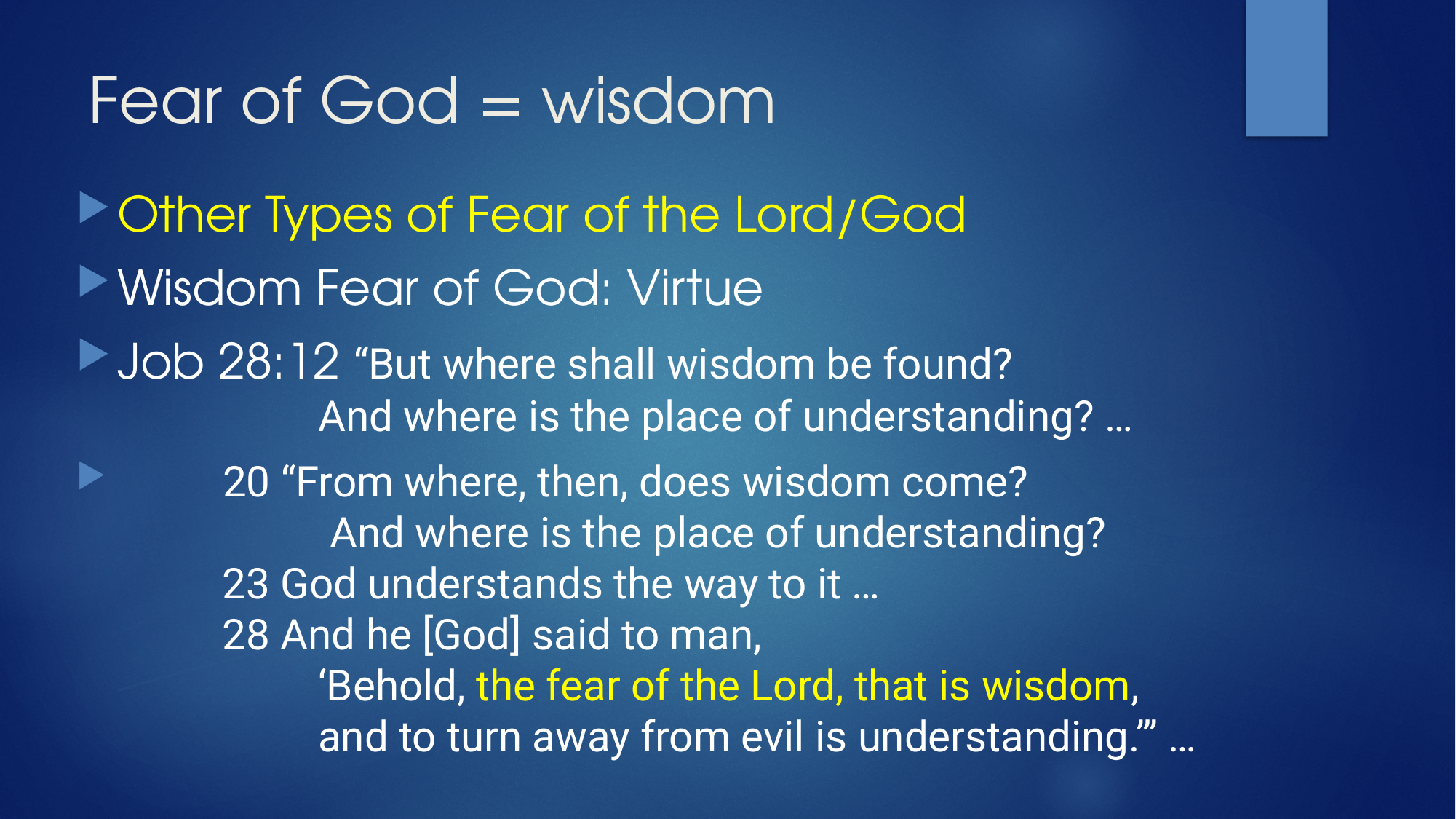

# Fear of God = wisdom
Other Types of Fear of the Lord/God
Wisdom Fear of God: Virtue
Job 28:12 “But where shall wisdom be found?
                 And where is the place of understanding? …
          20 “From where, then, does wisdom come?
                  And where is the place of understanding?
          23 God understands the way to it …
          28 And he [God] said to man,
                 ‘Behold, the fear of the Lord, that is wisdom,
                 and to turn away from evil is understanding.’” …